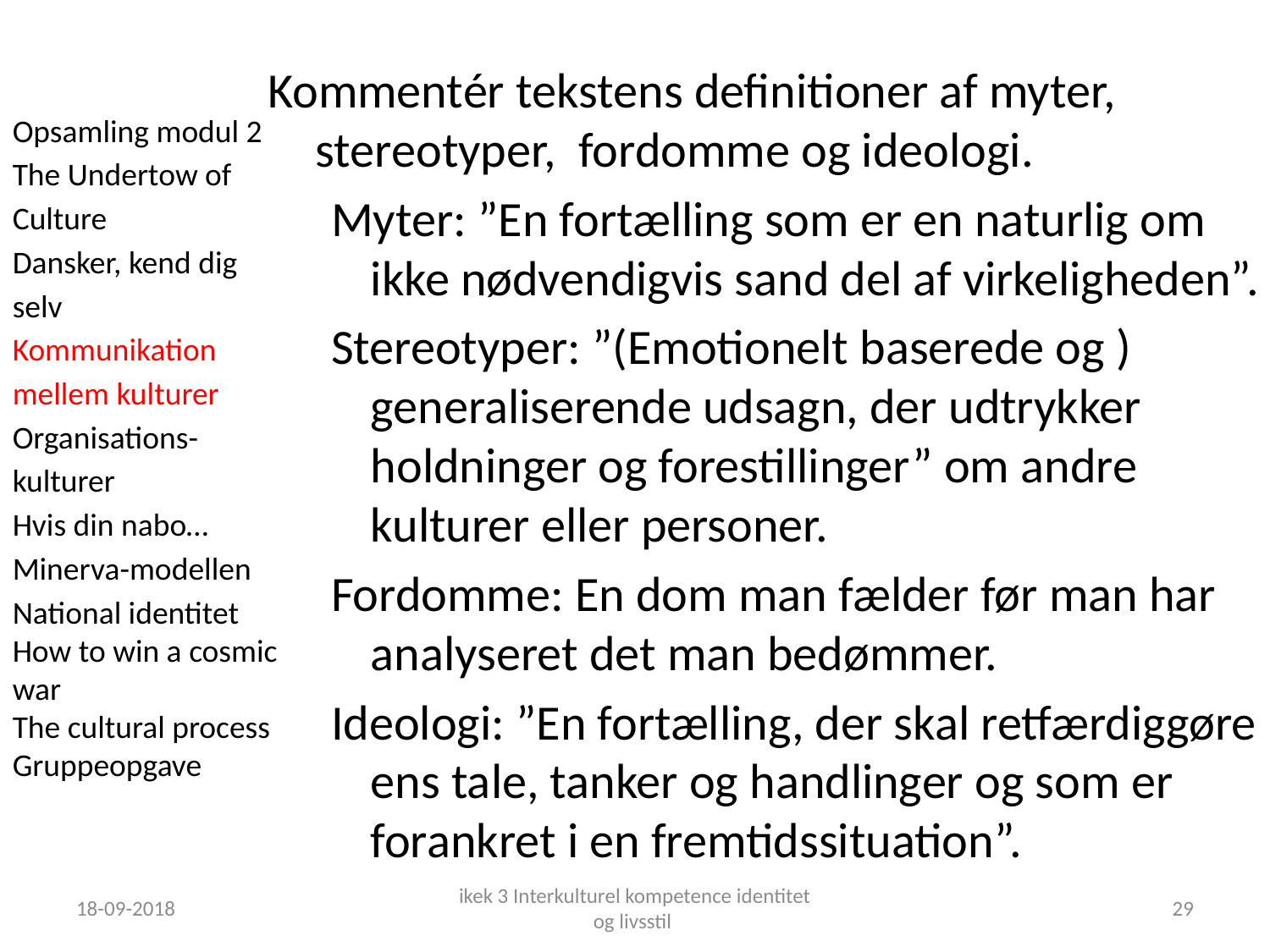

Kommentér tekstens definitioner af myter, stereotyper,  fordomme og ideologi.
Myter: ”En fortælling som er en naturlig om ikke nødvendigvis sand del af virkeligheden”.
Stereotyper: ”(Emotionelt baserede og ) generaliserende udsagn, der udtrykker holdninger og forestillinger” om andre kulturer eller personer.
Fordomme: En dom man fælder før man har analyseret det man bedømmer.
Ideologi: ”En fortælling, der skal retfærdiggøre ens tale, tanker og handlinger og som er forankret i en fremtidssituation”.

Opsamling modul 2
The Undertow of Culture
Dansker, kend dig selv
Kommunikation mellem kulturer
Organisations-kulturer
Hvis din nabo…
Minerva-modellen
National identitet
How to win a cosmic war
The cultural process
Gruppeopgave
18-09-2018
ikek 3 Interkulturel kompetence identitet og livsstil
29